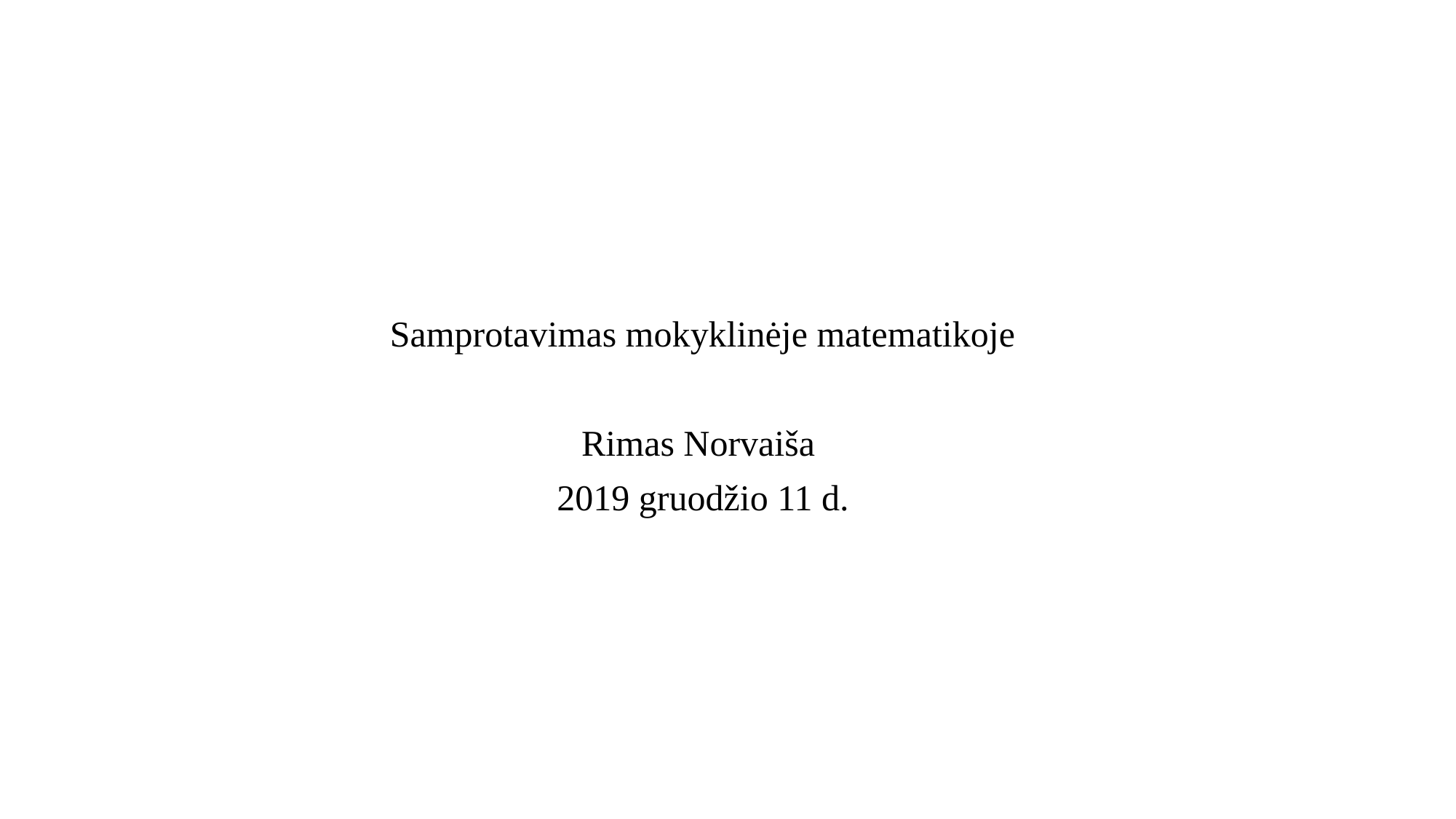

Samprotavimas mokyklinėje matematikoje

Rimas Norvaiša
2019 gruodžio 11 d.
#